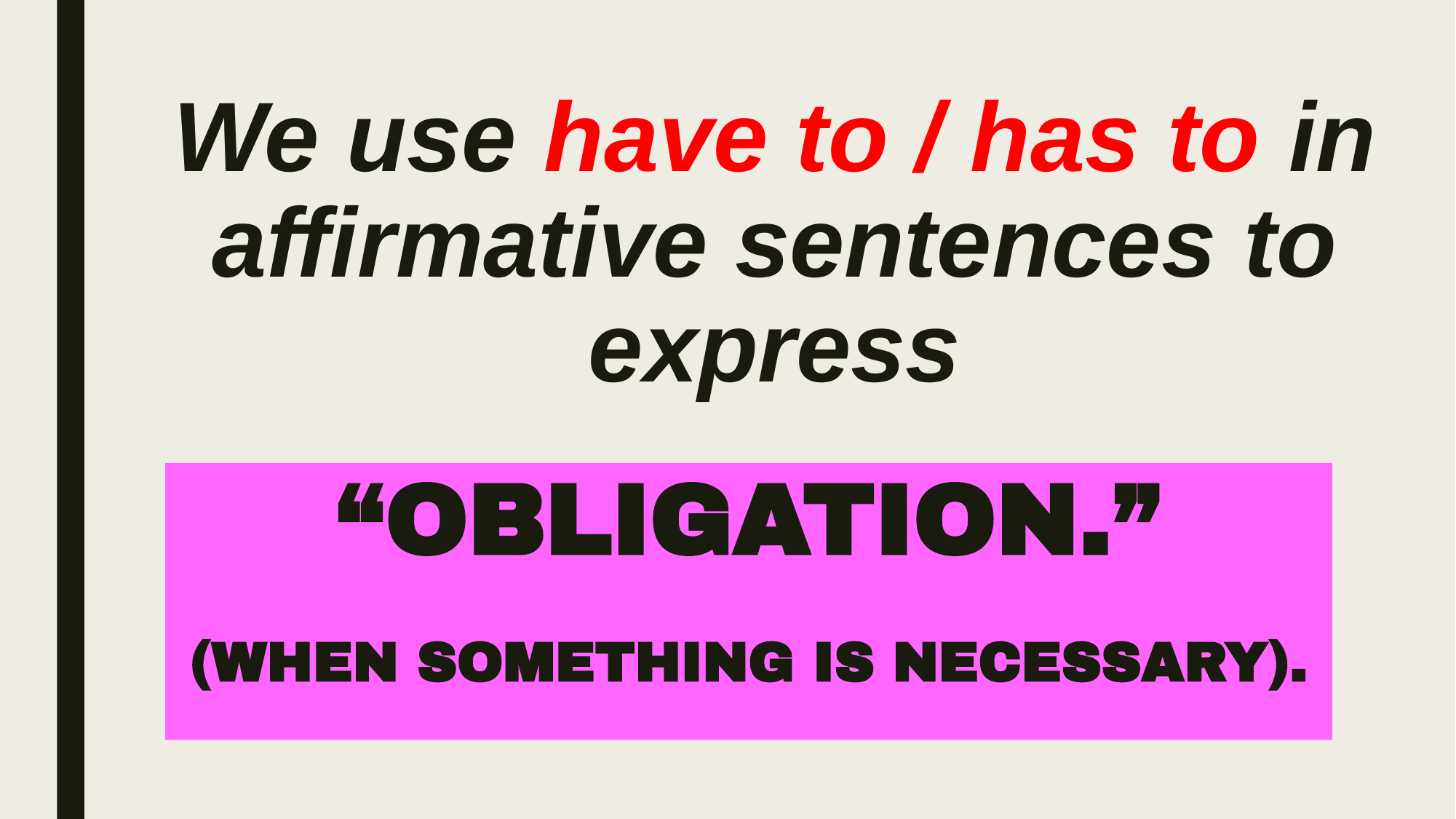

# We use have to / has to in affirmative sentences to express
“OBLIGATION.”
(WHEN SOMETHING IS NECESSARY).